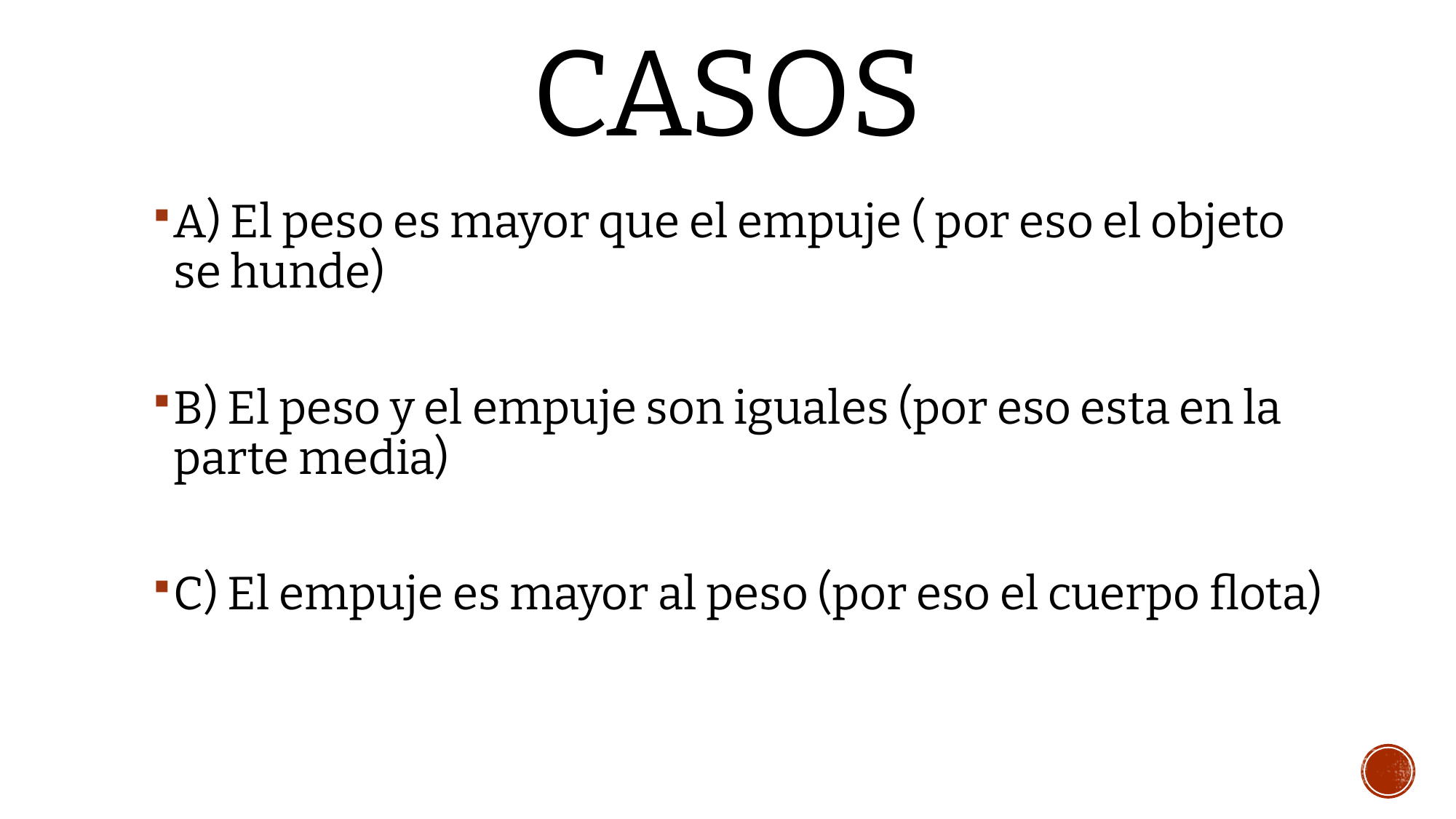

# Casos
A) El peso es mayor que el empuje ( por eso el objeto se hunde)

B) El peso y el empuje son iguales (por eso esta en la parte media)

C) El empuje es mayor al peso (por eso el cuerpo flota)